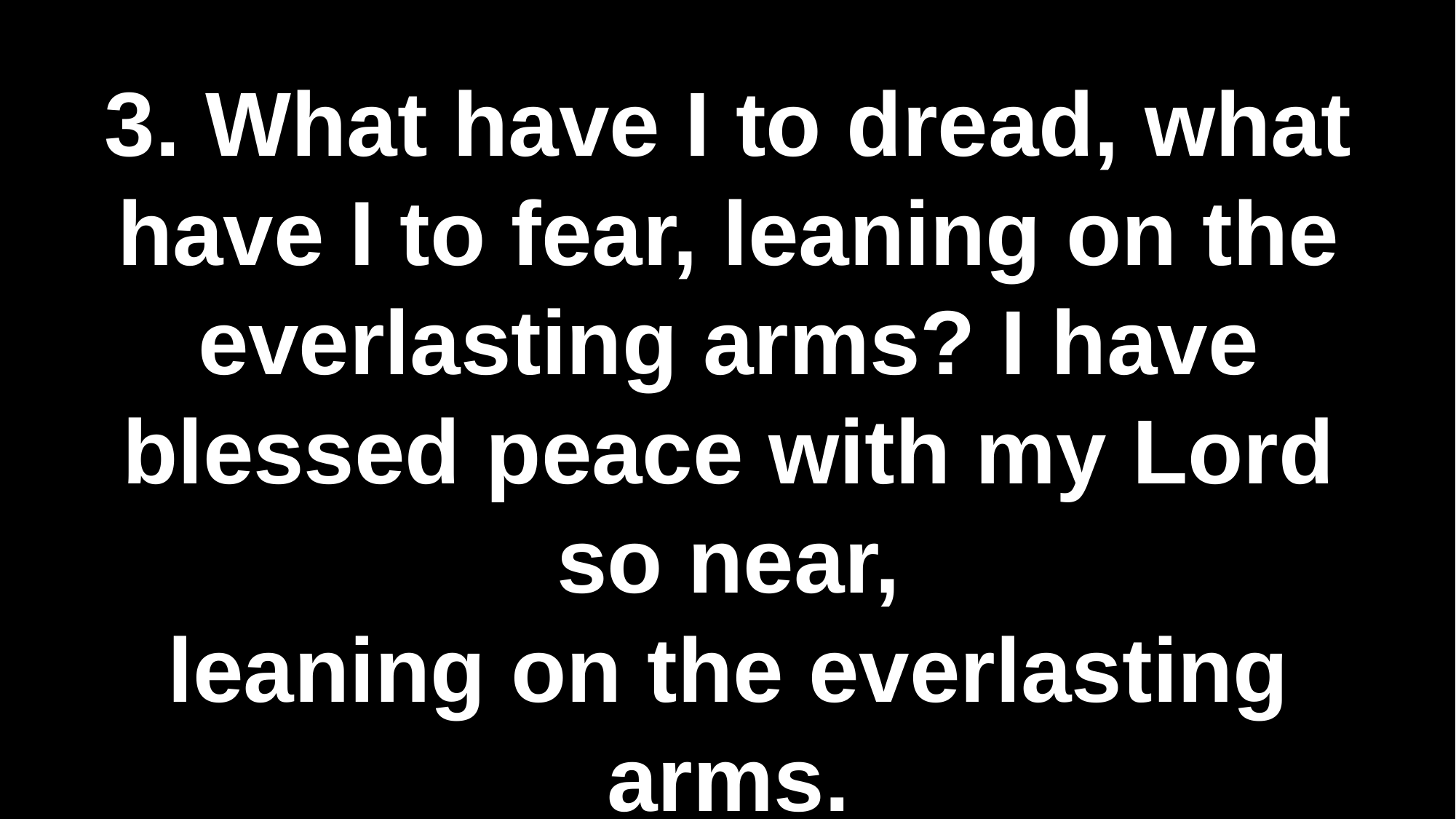

3. What have I to dread, what have I to fear, leaning on the everlasting arms? I have blessed peace with my Lord so near,
leaning on the everlasting arms.
(Refrain)